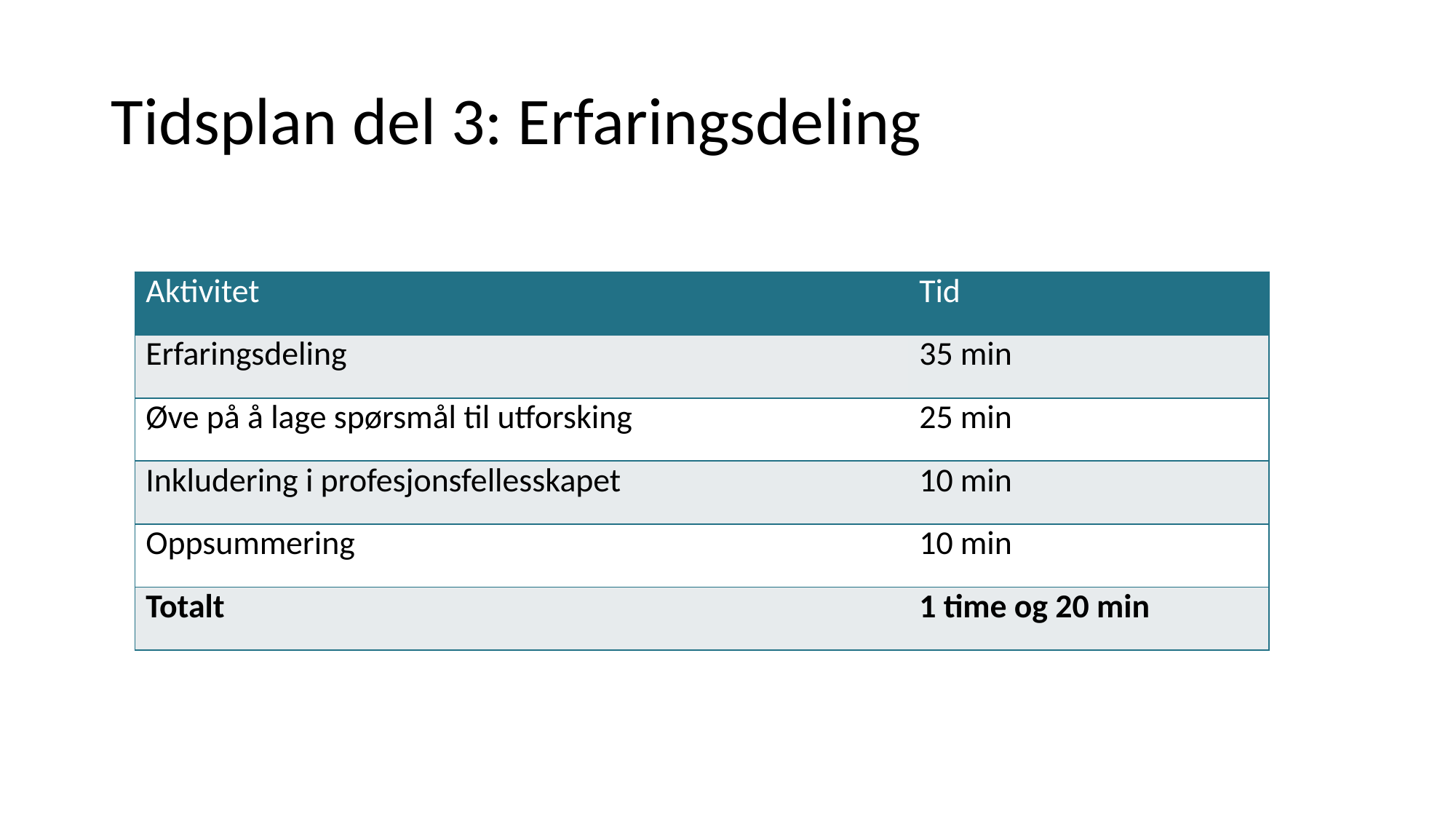

# Tidsplan del 3: Erfaringsdeling
| Aktivitet | Tid |
| --- | --- |
| Erfaringsdeling | 35 min |
| Øve på å lage spørsmål til utforsking | 25 min |
| Inkludering i profesjonsfellesskapet | 10 min |
| Oppsummering | 10 min |
| Totalt | 1 time og 20 min |